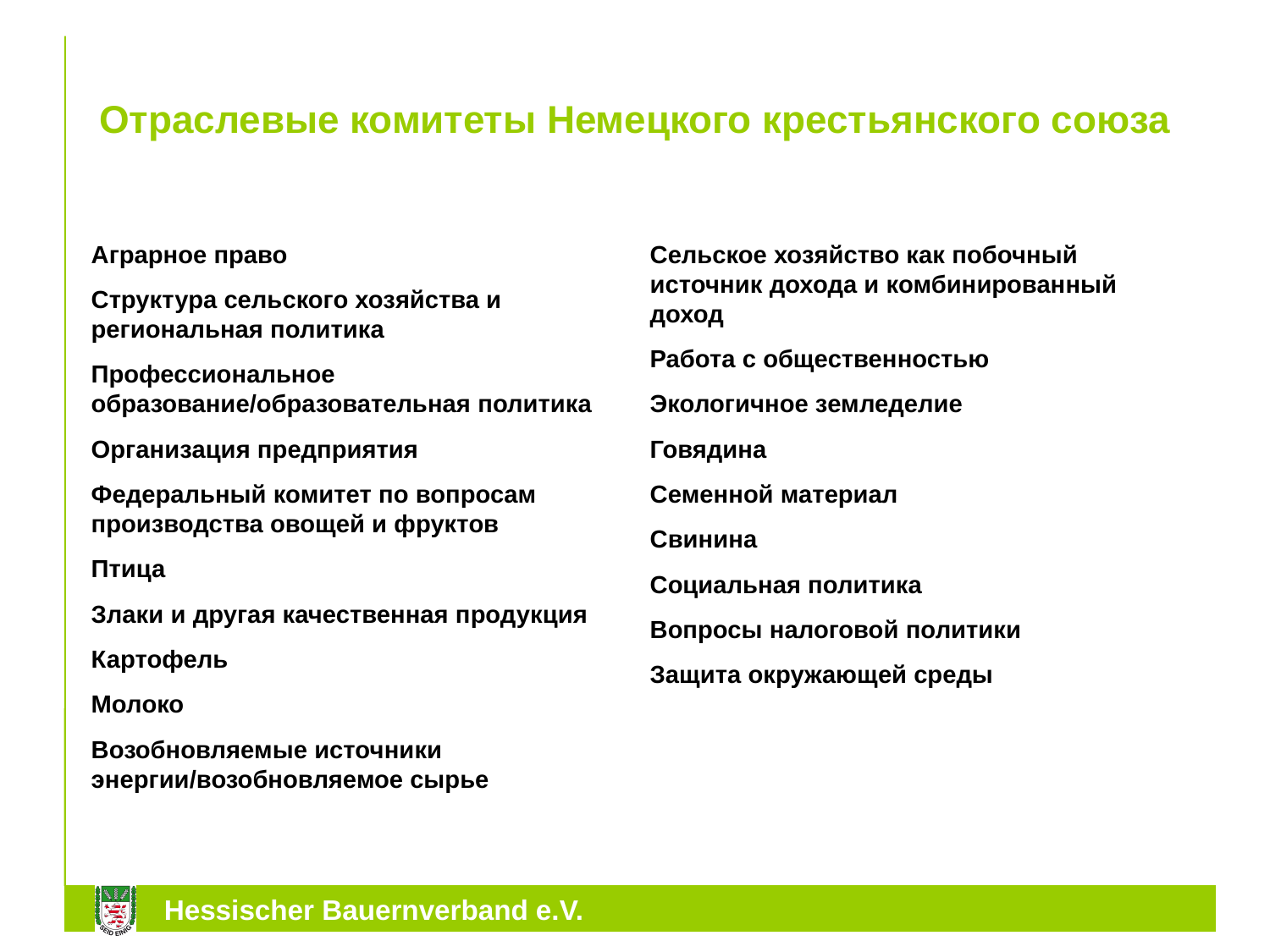

# Отраслевые комитеты Немецкого крестьянского союза
Аграрное право
Структура сельского хозяйства и региональная политика
Профессиональное образование/образовательная политика
Организация предприятия
Федеральный комитет по вопросам производства овощей и фруктов
Птица
Злаки и другая качественная продукция
Картофель
Молоко
Возобновляемые источники энергии/возобновляемое сырье

Сельское хозяйство как побочный источник дохода и комбинированный доход
Работа с общественностью
Экологичное земледелие
Говядина
Семенной материал
Свинина
Социальная политика
Вопросы налоговой политики
Защита окружающей среды